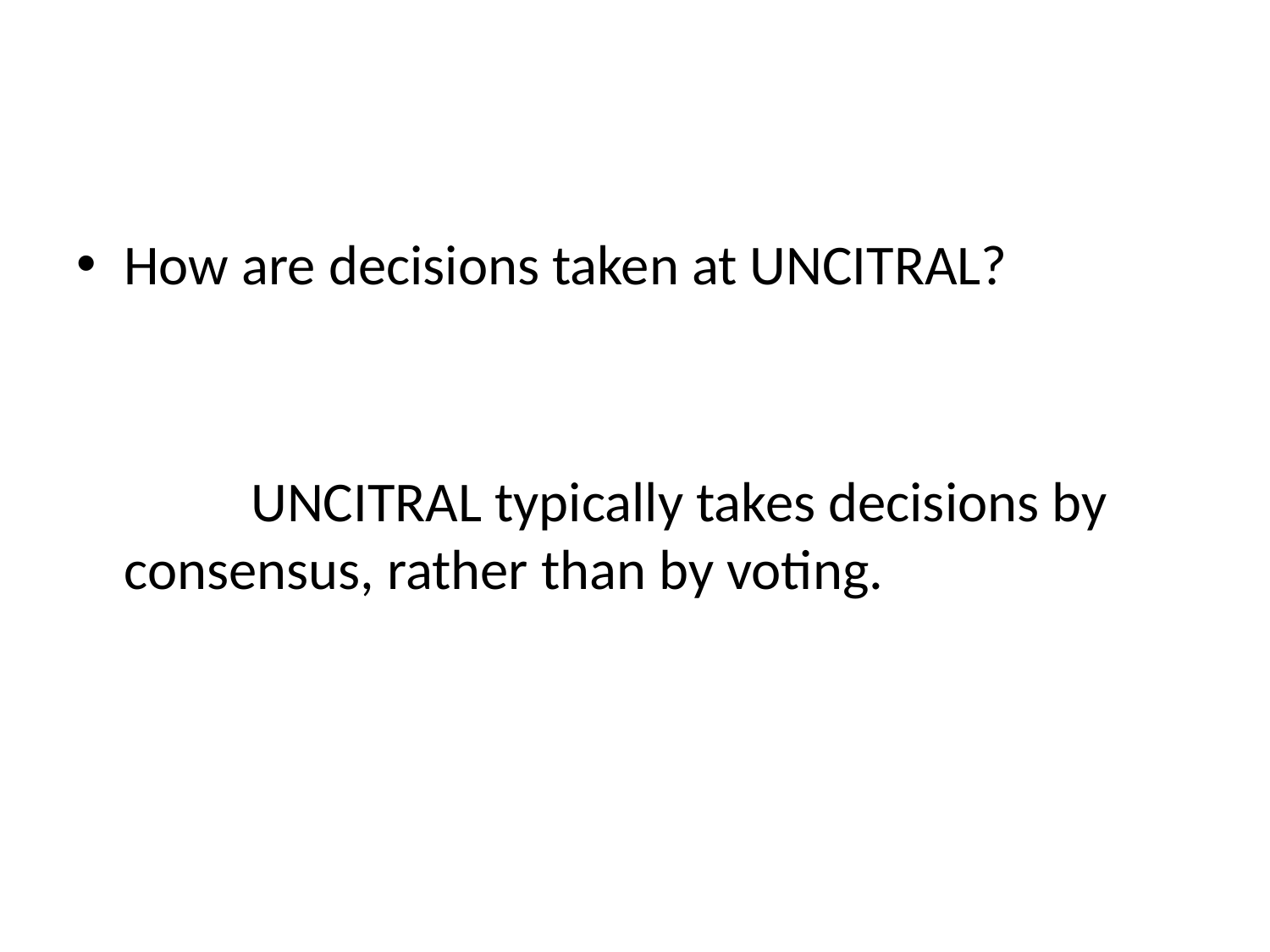

#
How are decisions taken at UNCITRAL?

		UNCITRAL typically takes decisions by consensus, rather than by voting.